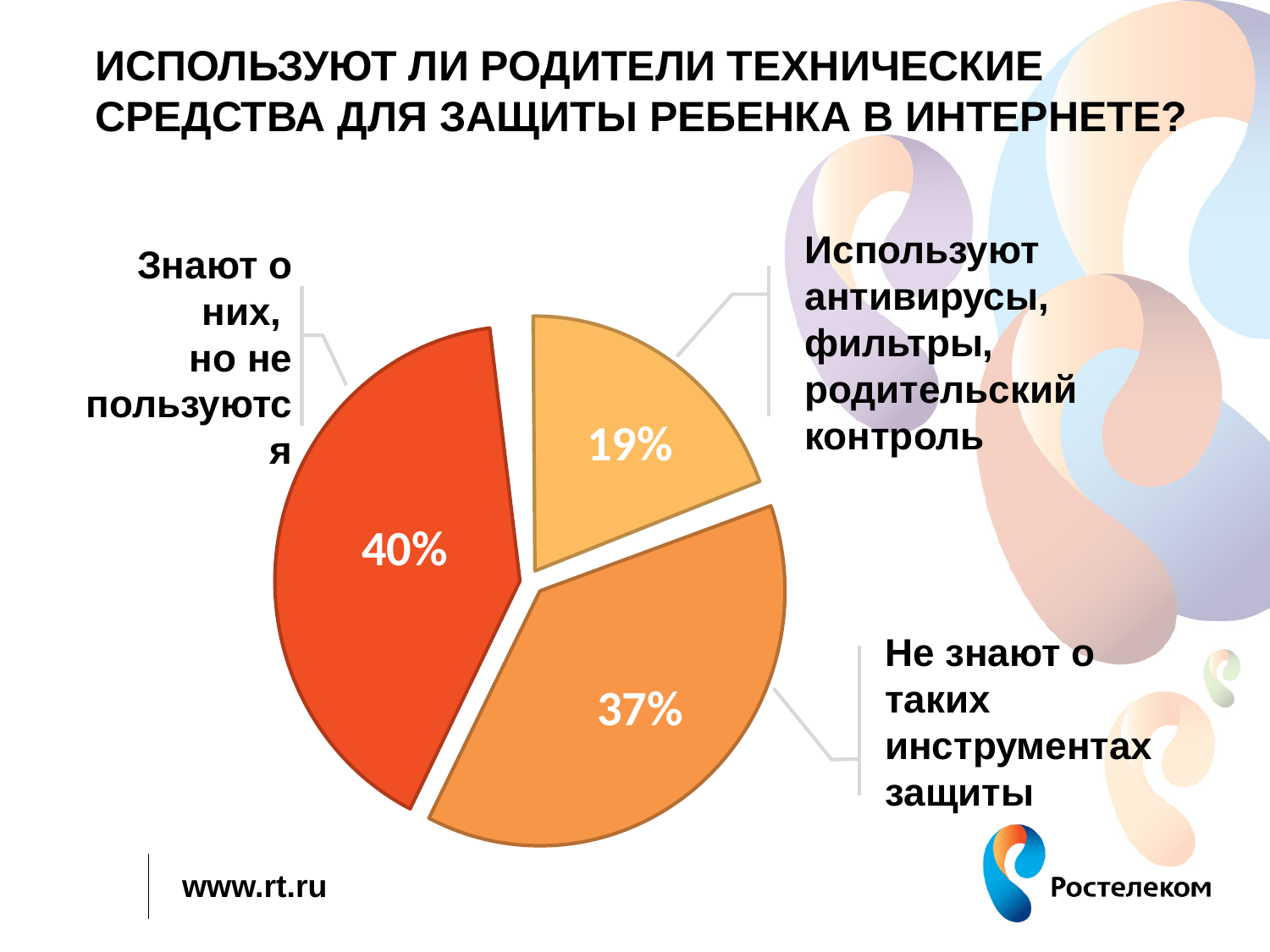

# Используют ли родители технические средства для защиты ребенка в интернете?
Используют антивирусы, фильтры, родительский контроль

19%
Знают о них,
но не пользуются

40%

Не знают о таких инструментах защиты
37%